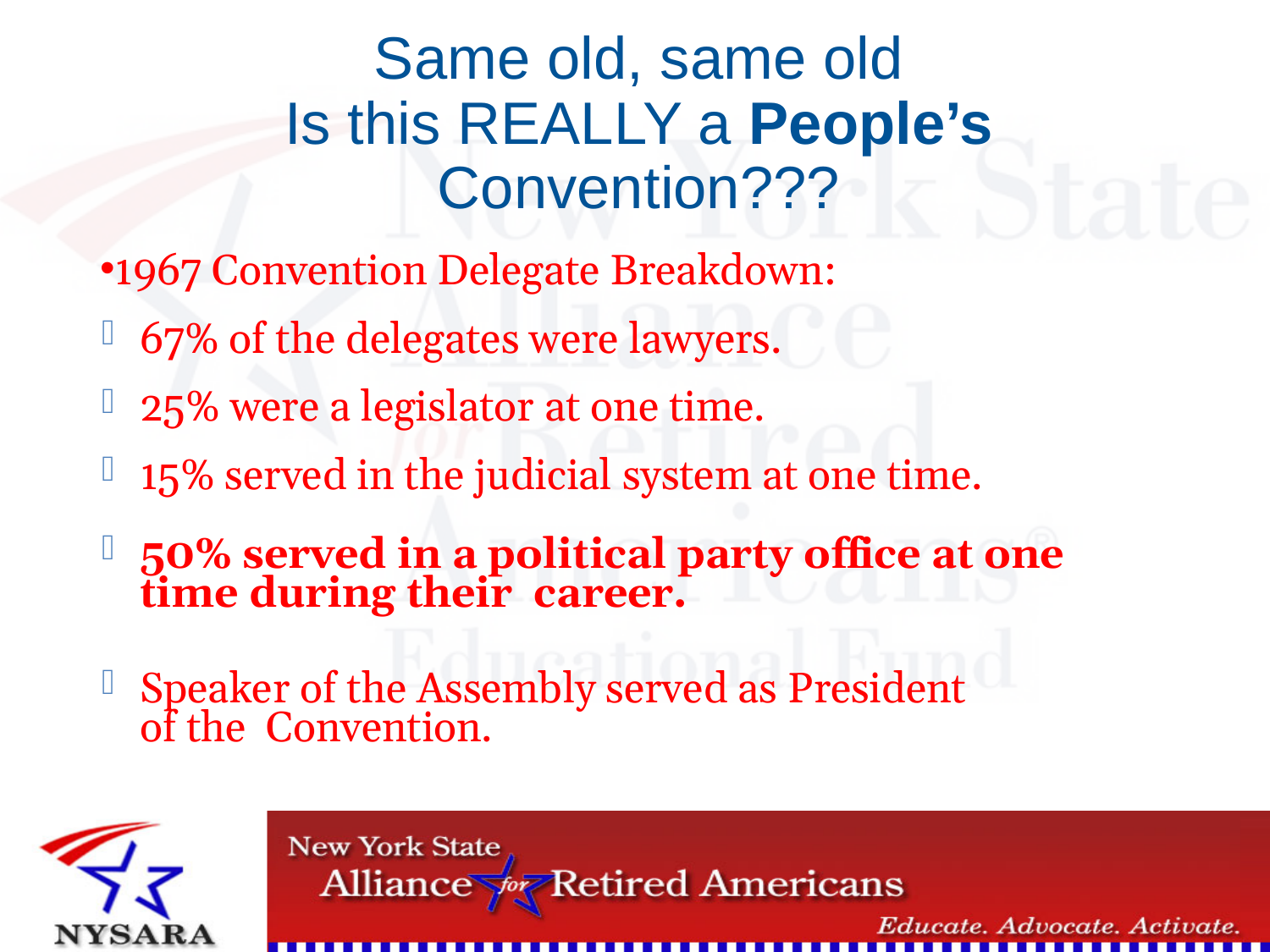

# Same old, same old Is this REALLY a People’s Convention???
1967 Convention Delegate Breakdown:
67% of the delegates were lawyers.
25% were a legislator at one time.
15% served in the judicial system at one time.

50% served in a political party office at one time during their  career.

Speaker of the Assembly served as President of the  Convention.